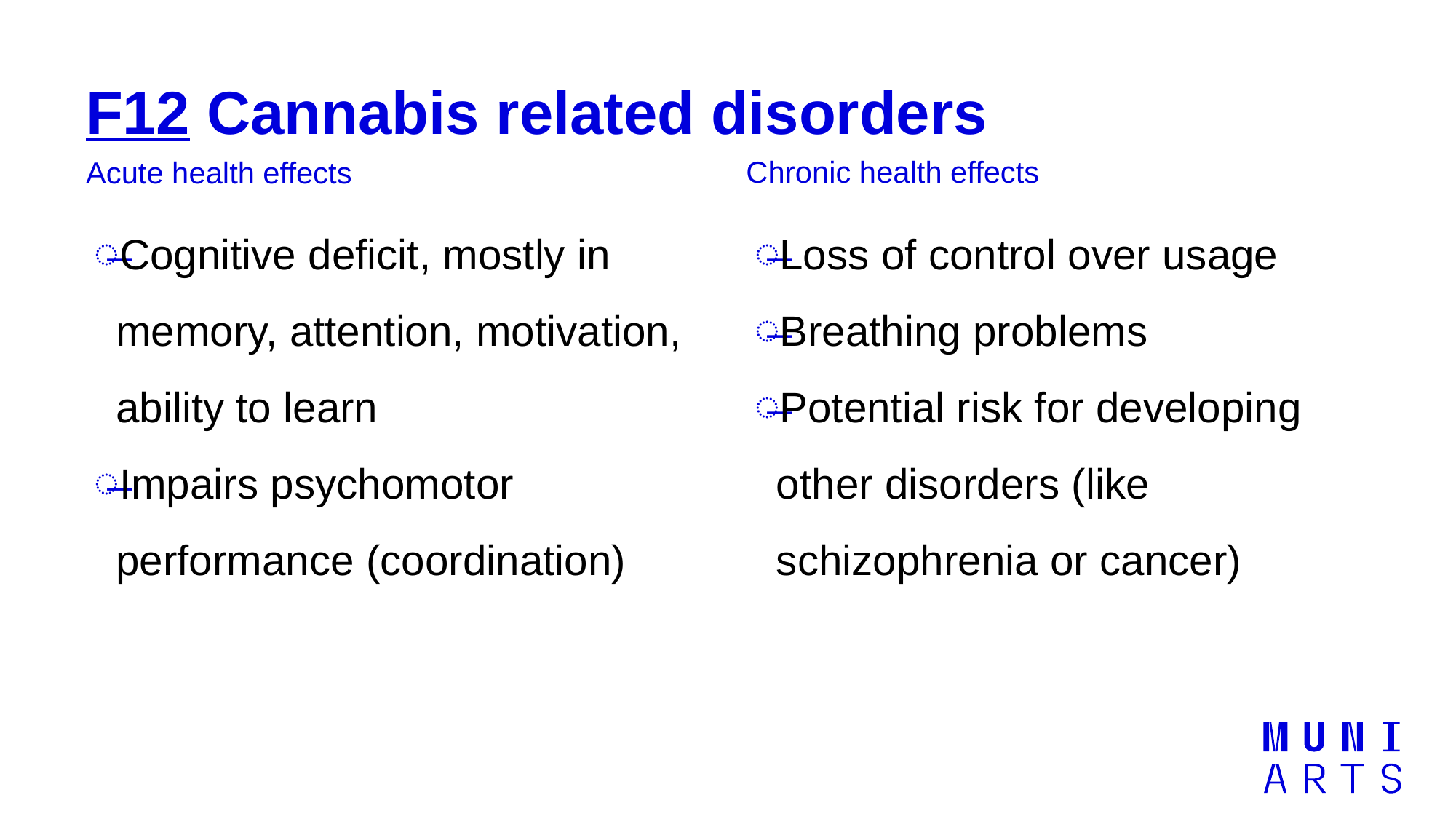

# F12 Cannabis related disorders
Chronic health effects
Acute health effects
Loss of control over usage
Breathing problems
Potential risk for developing other disorders (like schizophrenia or cancer)
Cognitive deficit, mostly in memory, attention, motivation, ability to learn
Impairs psychomotor performance (coordination)